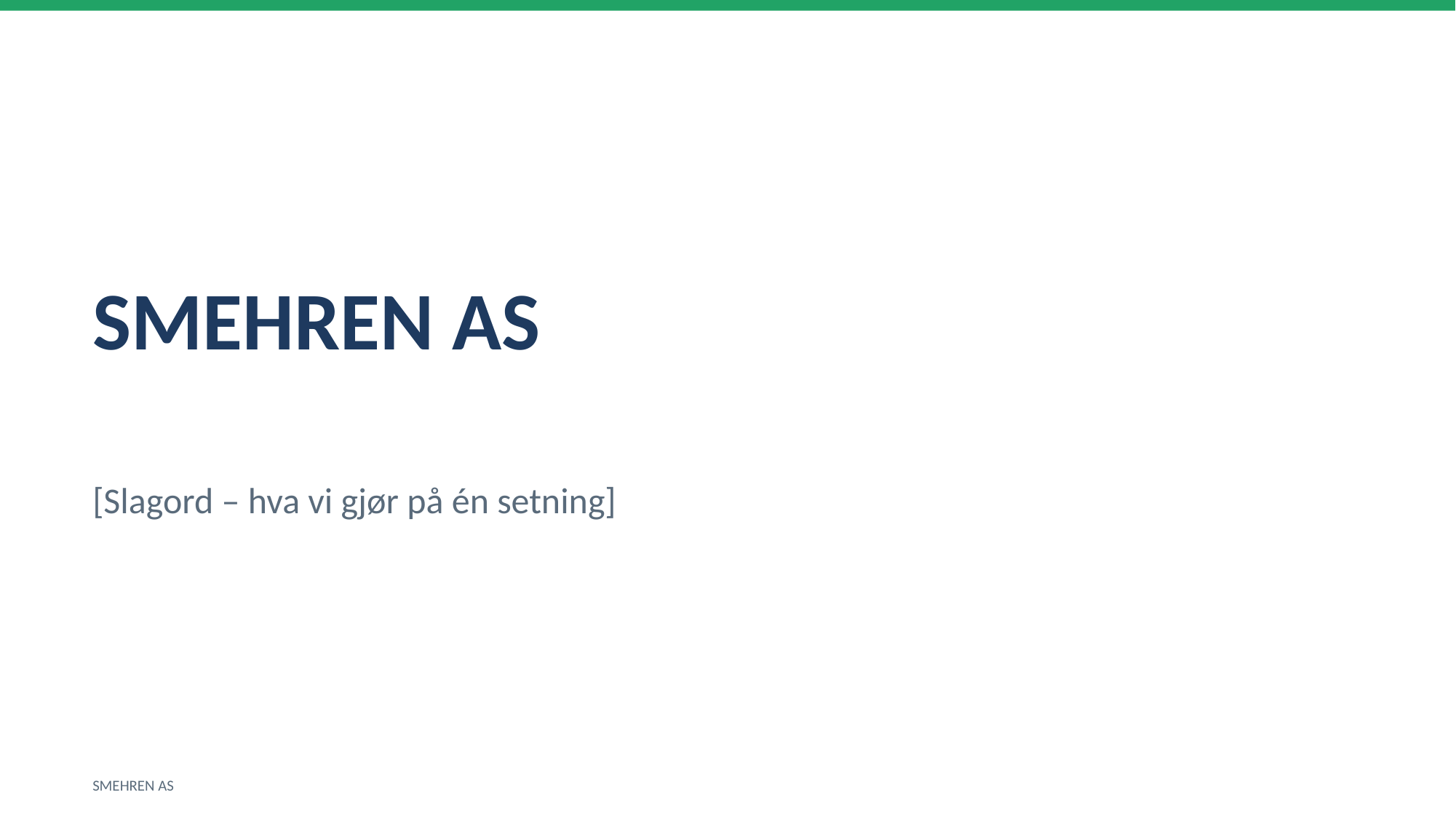

SMEHREN AS
[Slagord – hva vi gjør på én setning]
SMEHREN AS